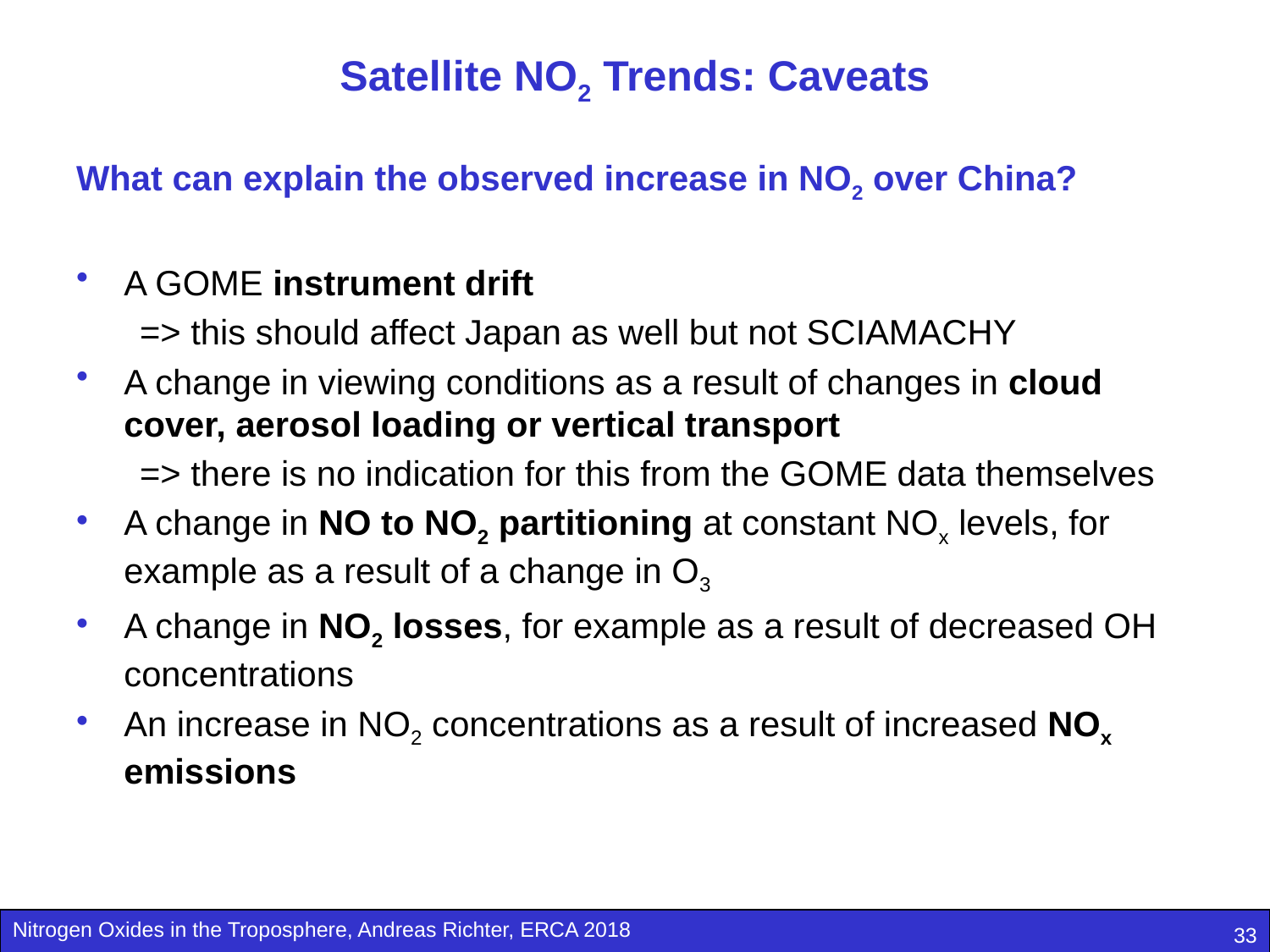

# Satellite NO2 Trends: Caveats
What can explain the observed increase in NO2 over China?

A GOME instrument drift
=> this should affect Japan as well but not SCIAMACHY
A change in viewing conditions as a result of changes in cloud cover, aerosol loading or vertical transport
=> there is no indication for this from the GOME data themselves
A change in NO to NO2 partitioning at constant NOx levels, for example as a result of a change in O3
A change in NO2 losses, for example as a result of decreased OH concentrations
An increase in NO2 concentrations as a result of increased NOx emissions

33